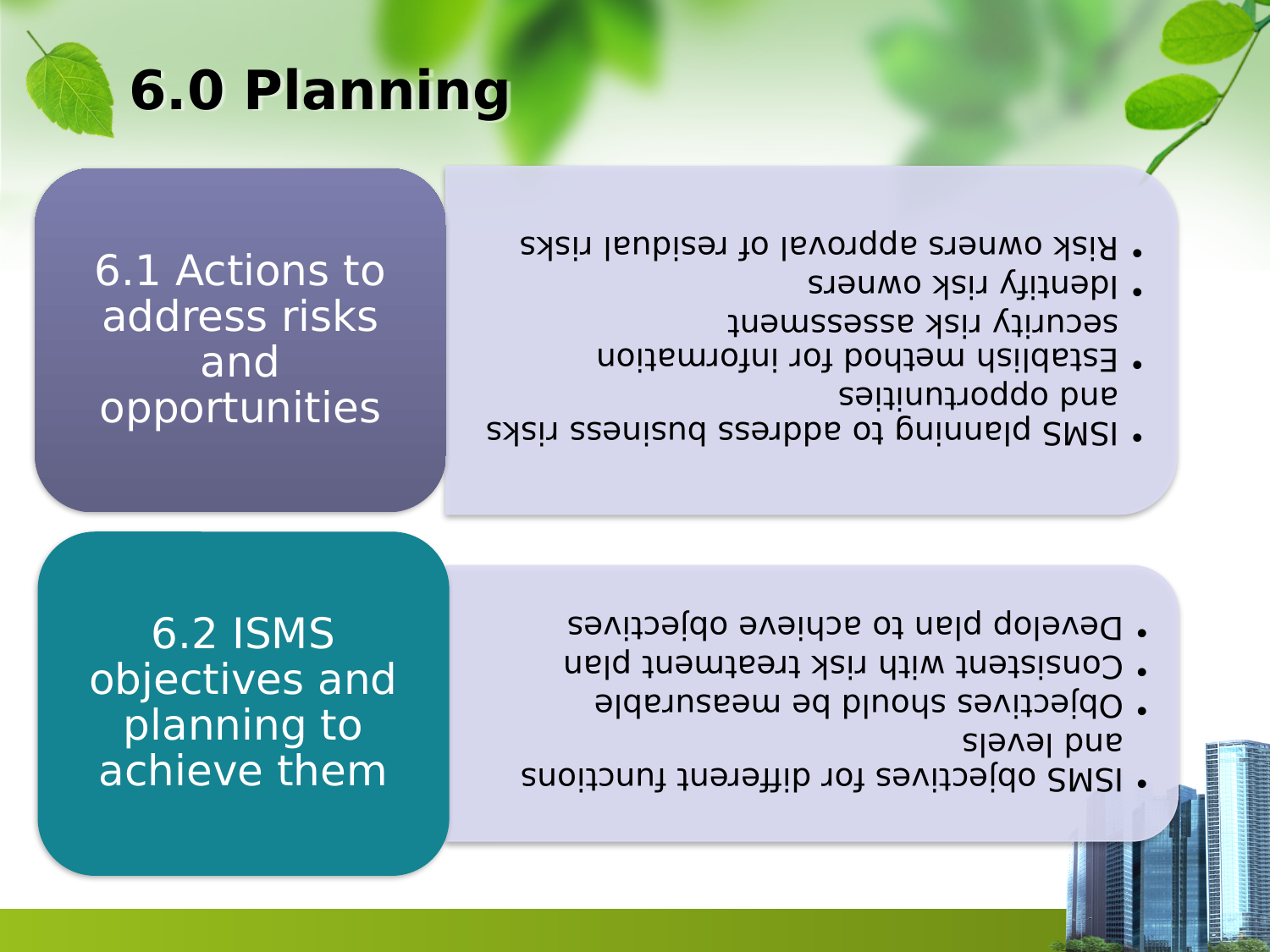

# 6.0 Planning
ISMS planning to address business risks and opportunities
Establish method for information security risk assessment
Identify risk owners
Risk owners approval of residual risks
6.1 Actions to address risks and opportunities
ISMS objectives for different functions and levels
Objectives should be measurable
Consistent with risk treatment plan
Develop plan to achieve objectives
6.2 ISMS objectives and planning to achieve them